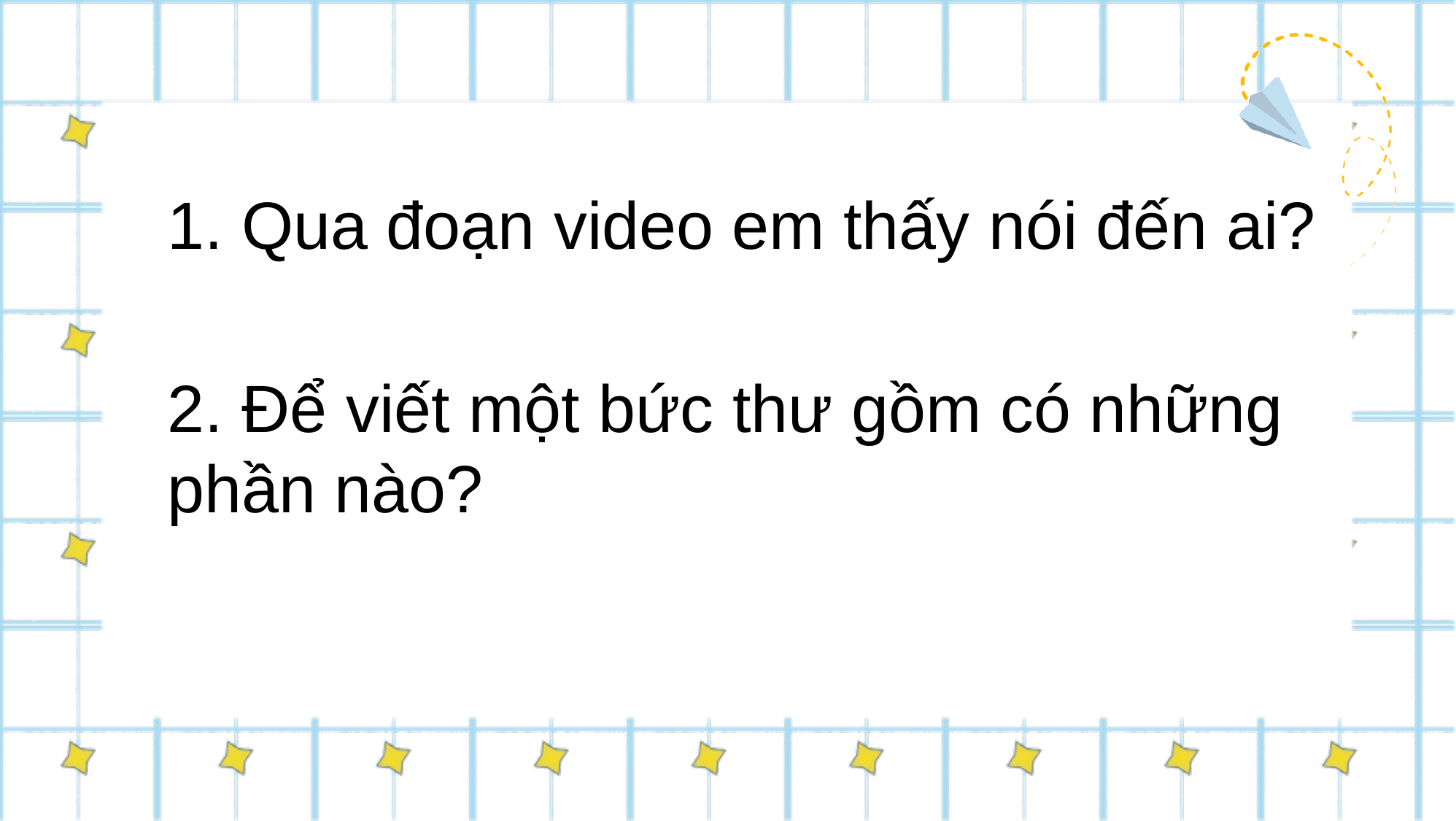

1. Qua đoạn video em thấy nói đến ai?
2. Để viết một bức thư gồm có những phần nào?